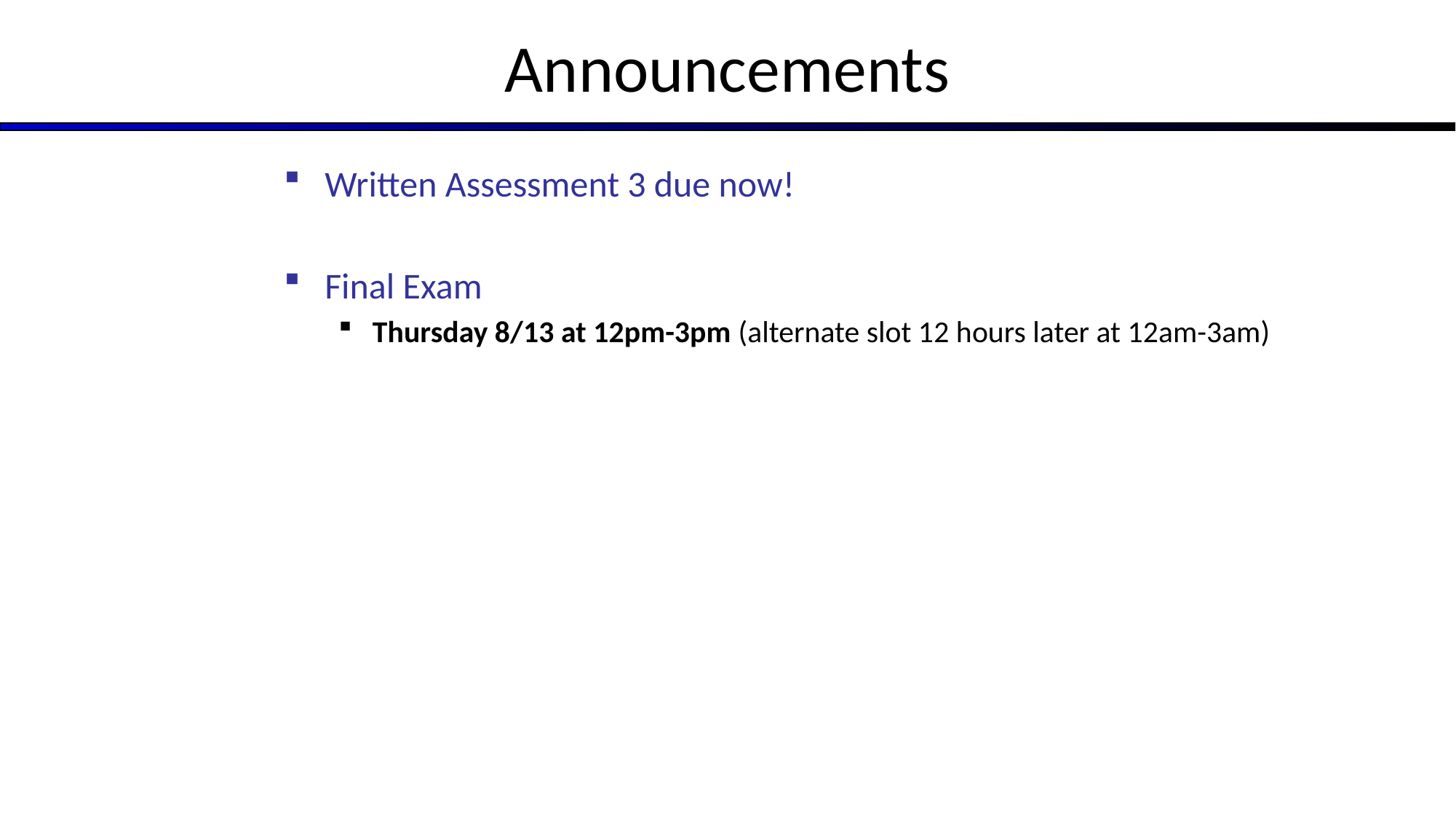

# Announcements
Written Assessment 3 due now!

Final Exam
Thursday 8/13 at 12pm-3pm (alternate slot 12 hours later at 12am-3am)